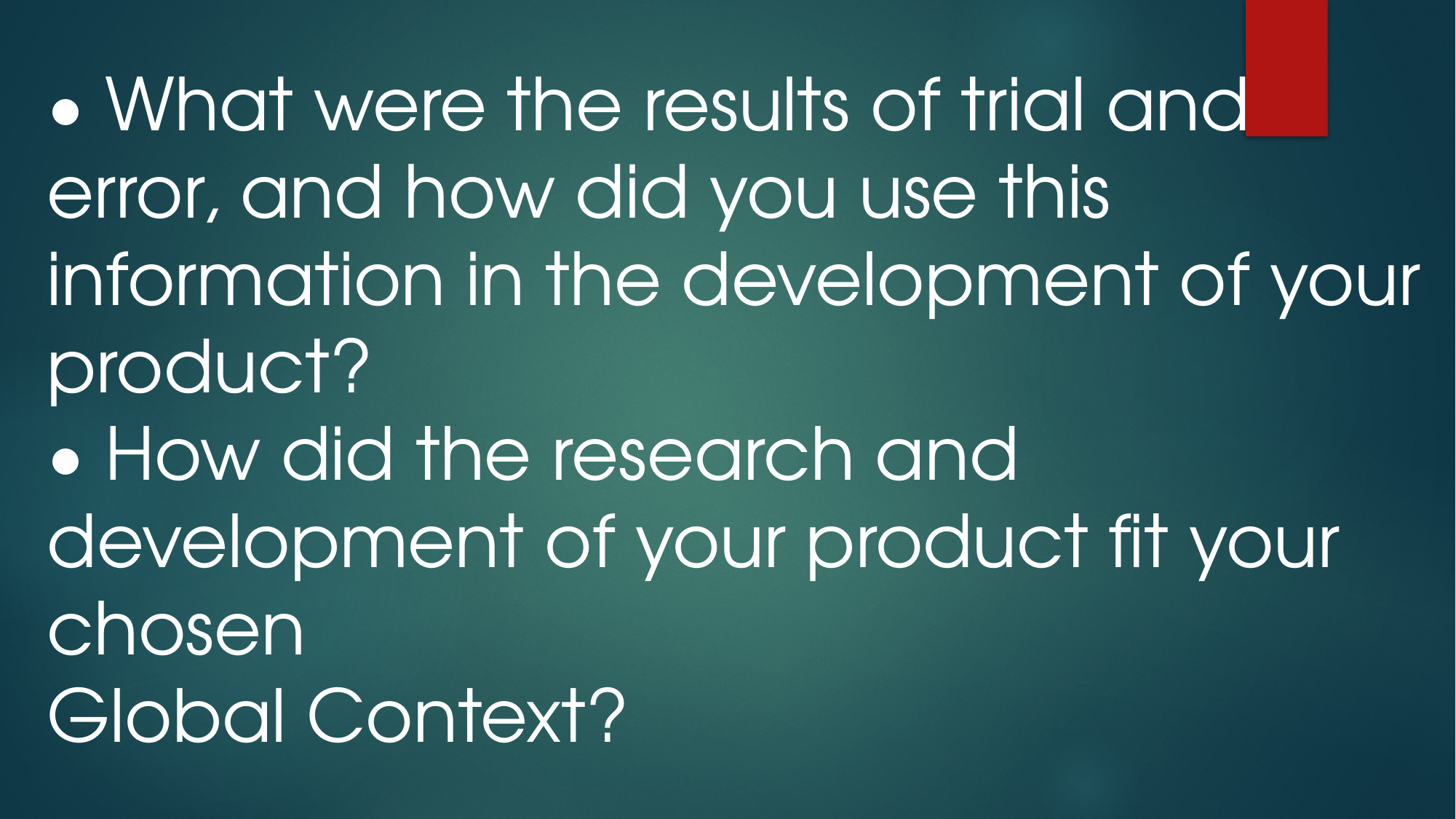

• What were the results of trial and error, and how did you use this information in the development of your product?
• How did the research and development of your product fit your chosen
Global Context?